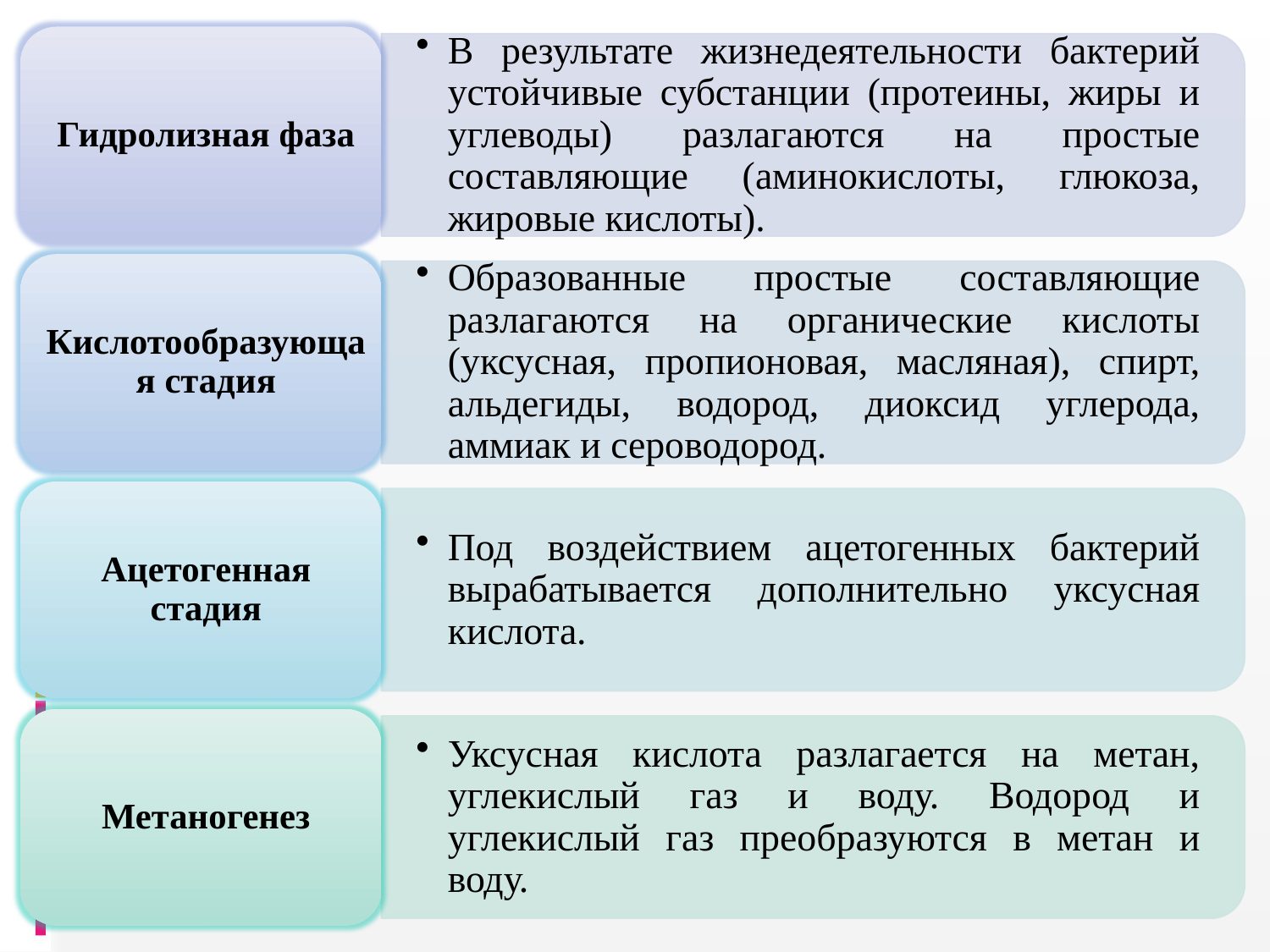

В результате жизнедеятельности бактерий устойчивые субстанции (протеины, жиры и углеводы) разлагаются на простые составляющие (аминокислоты, глюкоза, жировые кислоты).
Гидролизная фаза
Образованные простые составляющие разлагаются на органические кислоты (уксусная, пропионовая, масляная), спирт, альдегиды, водород, диоксид углерода, аммиак и сероводород.
Кислотообразующая стадия
Под воздействием ацетогенных бактерий вырабатывается дополнительно уксусная кислота.
Ацетогенная стадия
Уксусная кислота разлагается на метан, углекислый газ и воду. Водород и углекислый газ преобразуются в метан и воду.
Метаногенез